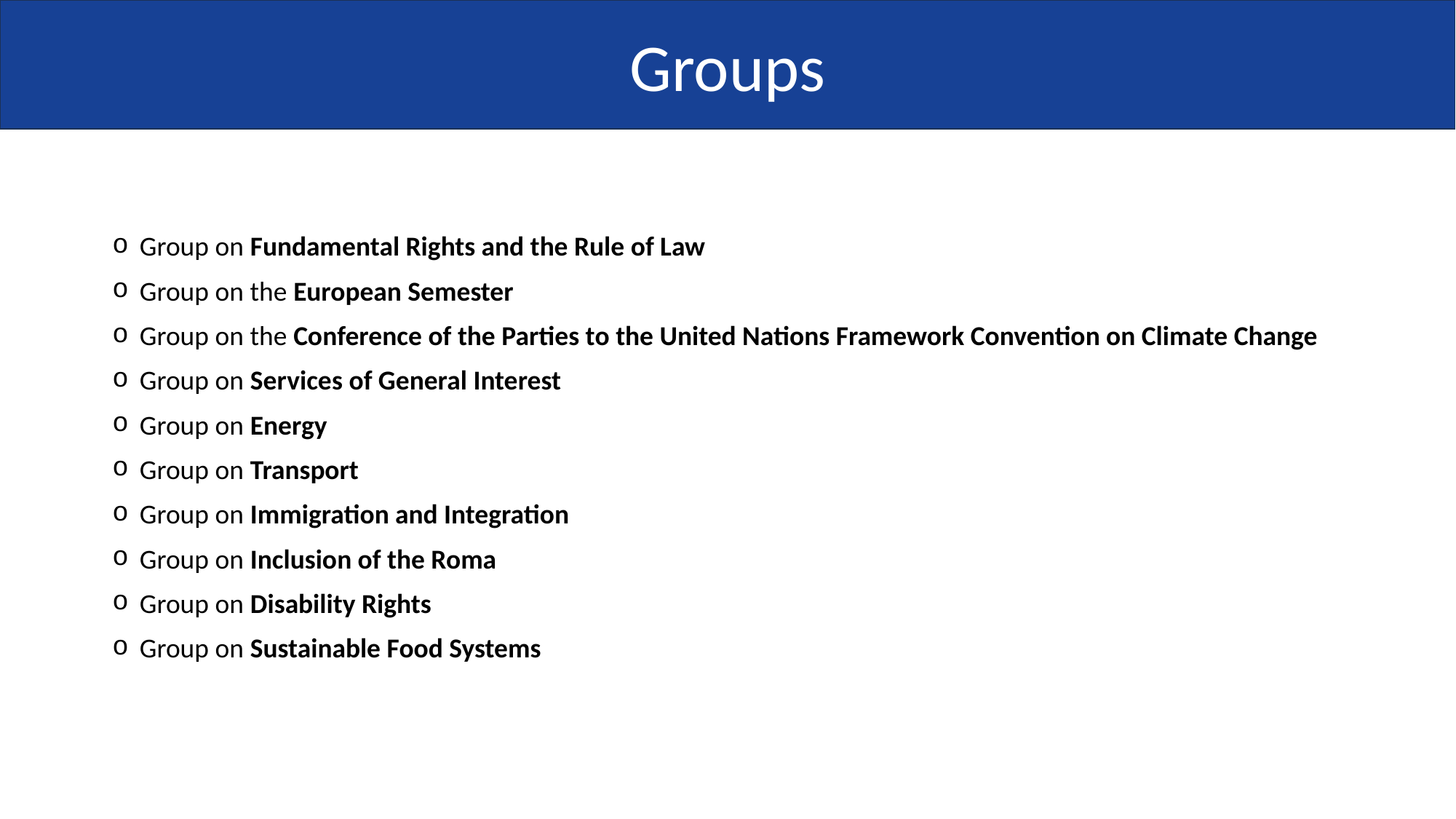

Groups

Group on Fundamental Rights and the Rule of Law
Group on the European Semester
Group on the Conference of the Parties to the United Nations Framework Convention on Climate Change
Group on Services of General Interest
Group on Energy
Group on Transport
Group on Immigration and Integration
Group on Inclusion of the Roma
Group on Disability Rights
Group on Sustainable Food Systems